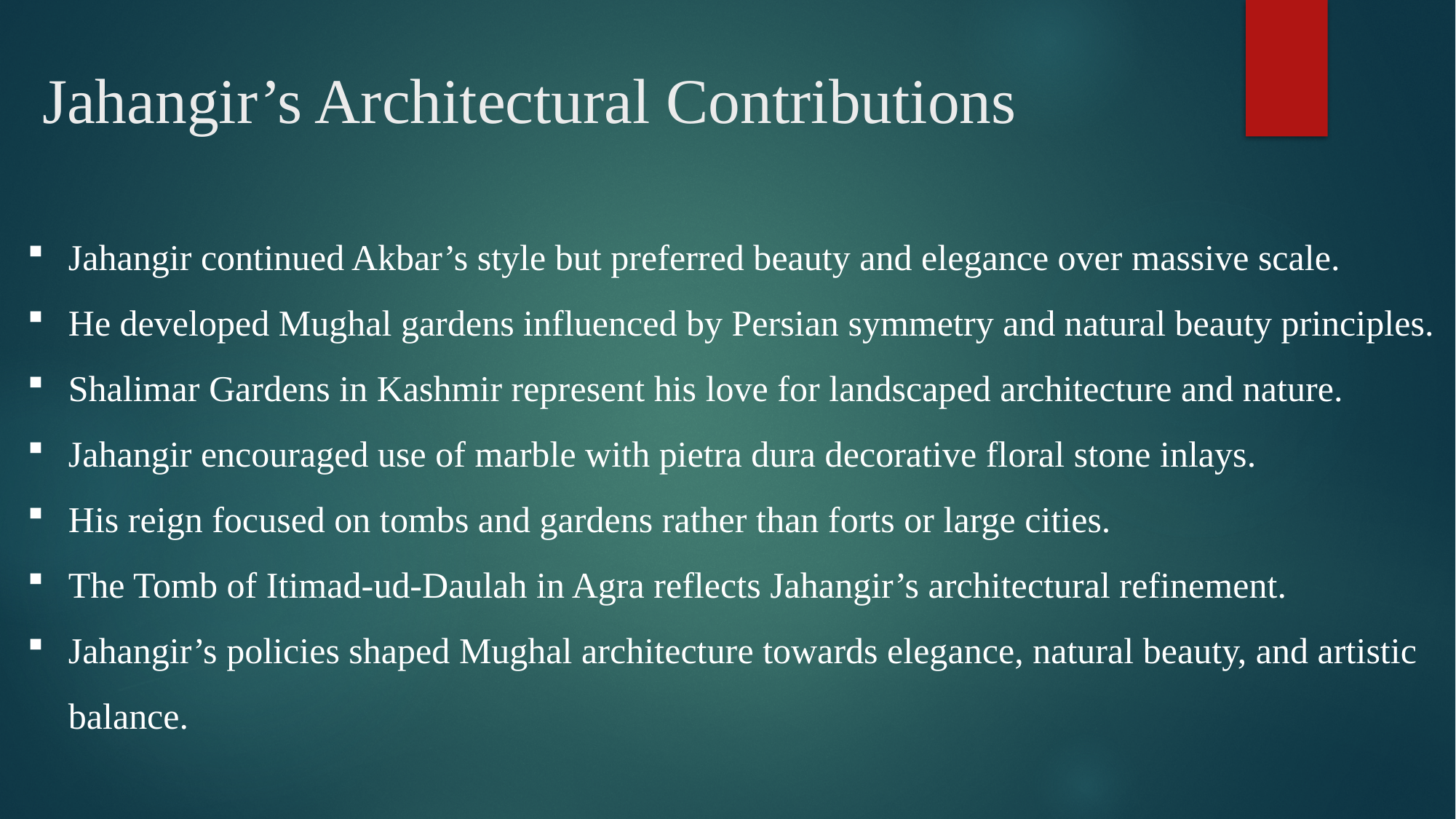

# Jahangir’s Architectural Contributions
Jahangir continued Akbar’s style but preferred beauty and elegance over massive scale.
He developed Mughal gardens influenced by Persian symmetry and natural beauty principles.
Shalimar Gardens in Kashmir represent his love for landscaped architecture and nature.
Jahangir encouraged use of marble with pietra dura decorative floral stone inlays.
His reign focused on tombs and gardens rather than forts or large cities.
The Tomb of Itimad-ud-Daulah in Agra reflects Jahangir’s architectural refinement.
Jahangir’s policies shaped Mughal architecture towards elegance, natural beauty, and artistic balance.